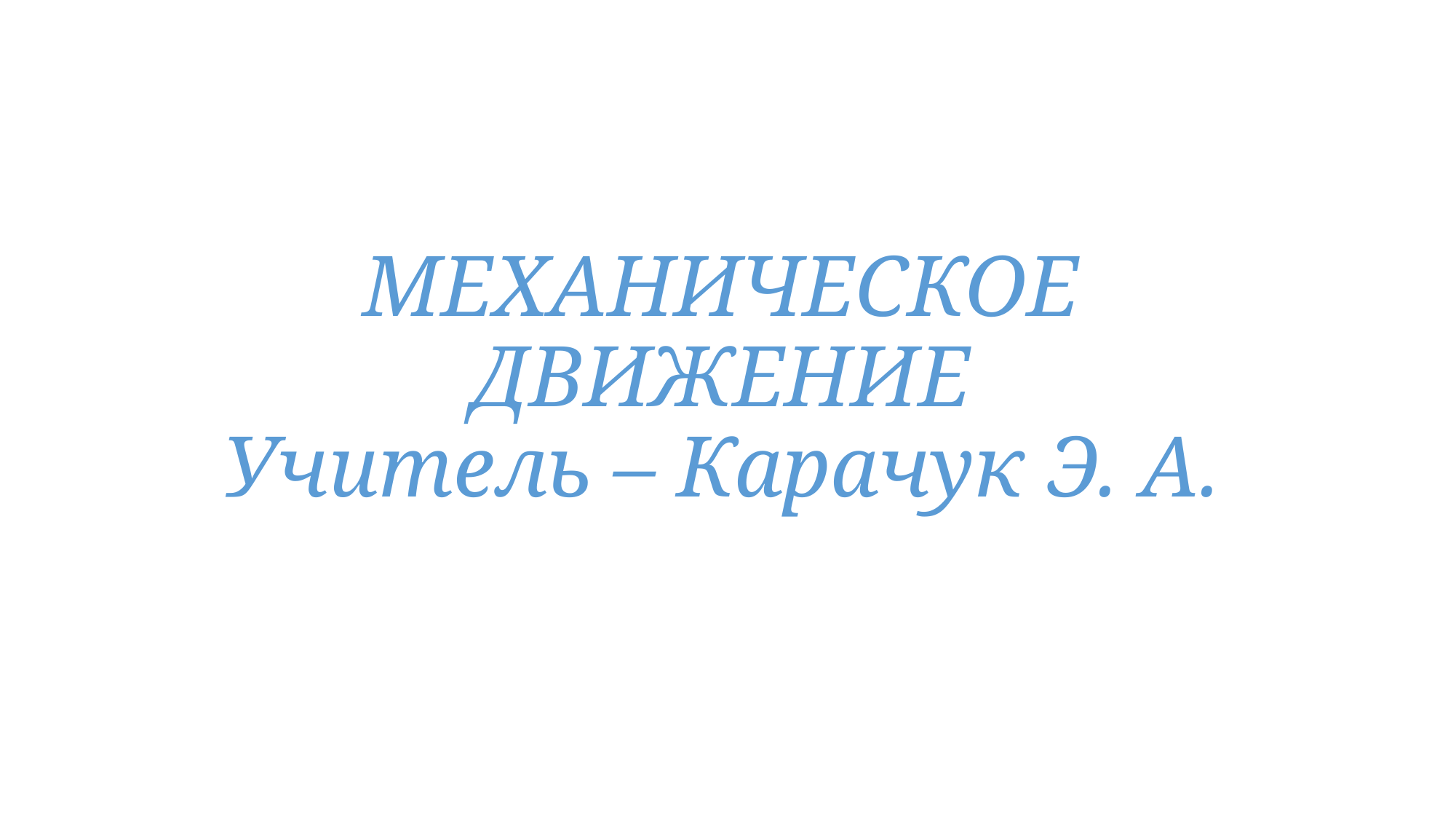

# МЕХАНИЧЕСКОЕ ДВИЖЕНИЕ Учитель – Карачук Э. А.